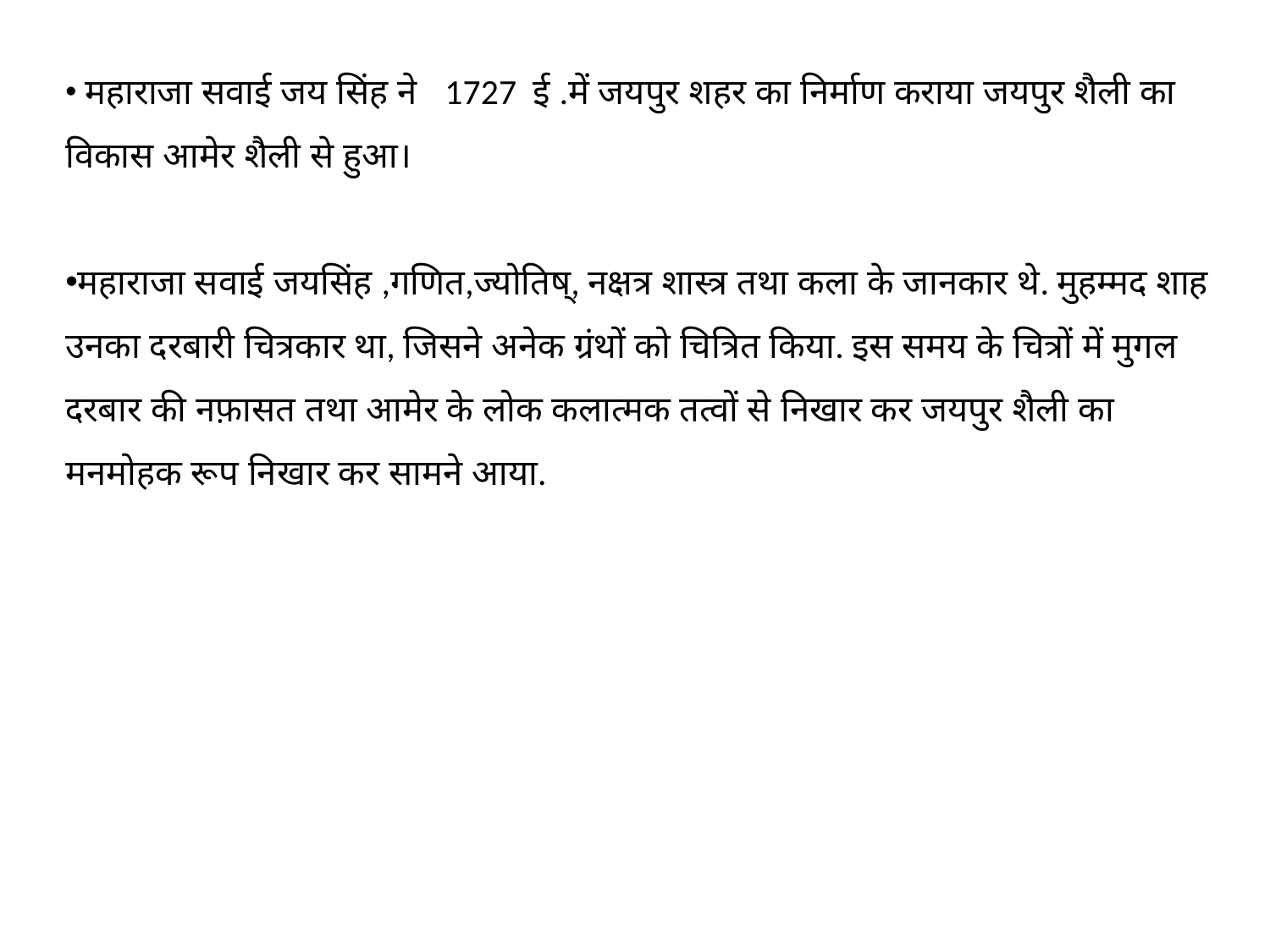

महाराजा सवाई जय सिंह ने   1727  ई .में जयपुर शहर का निर्माण कराया जयपुर शैली का विकास आमेर शैली से हुआ।

महाराजा सवाई जयसिंह ,गणित,ज्योतिष्, नक्षत्र शास्त्र तथा कला के जानकार थे. मुहम्मद शाह उनका दरबारी चित्रकार था, जिसने अनेक ग्रंथों को चित्रित किया. इस समय के चित्रों में मुगल दरबार की नफ़ासत तथा आमेर के लोक कलात्मक तत्वों से निखार कर जयपुर शैली का मनमोहक रूप निखार कर सामने आया.